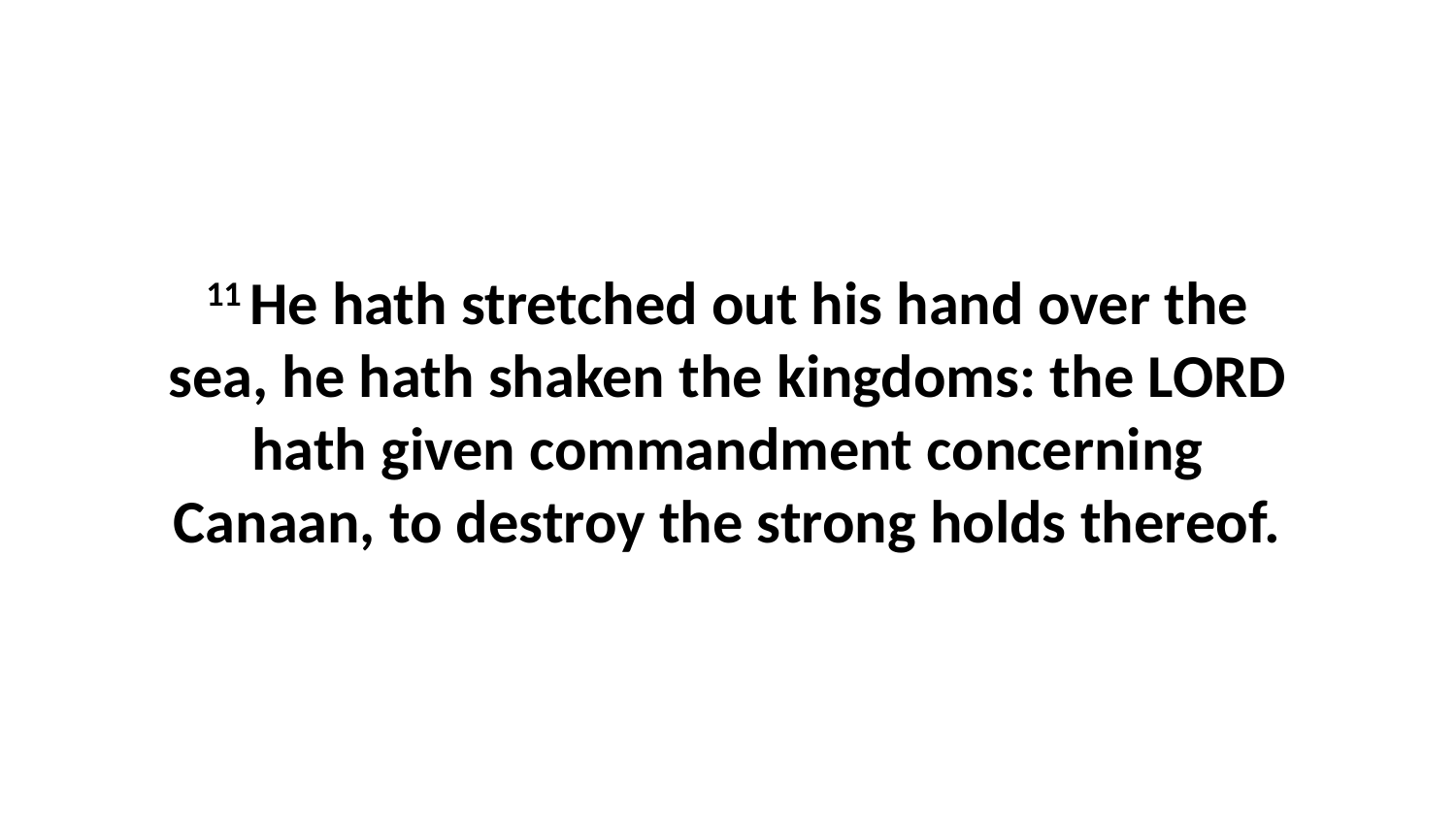

11 He hath stretched out his hand over the sea, he hath shaken the kingdoms: the LORD hath given commandment concerning Canaan, to destroy the strong holds thereof.